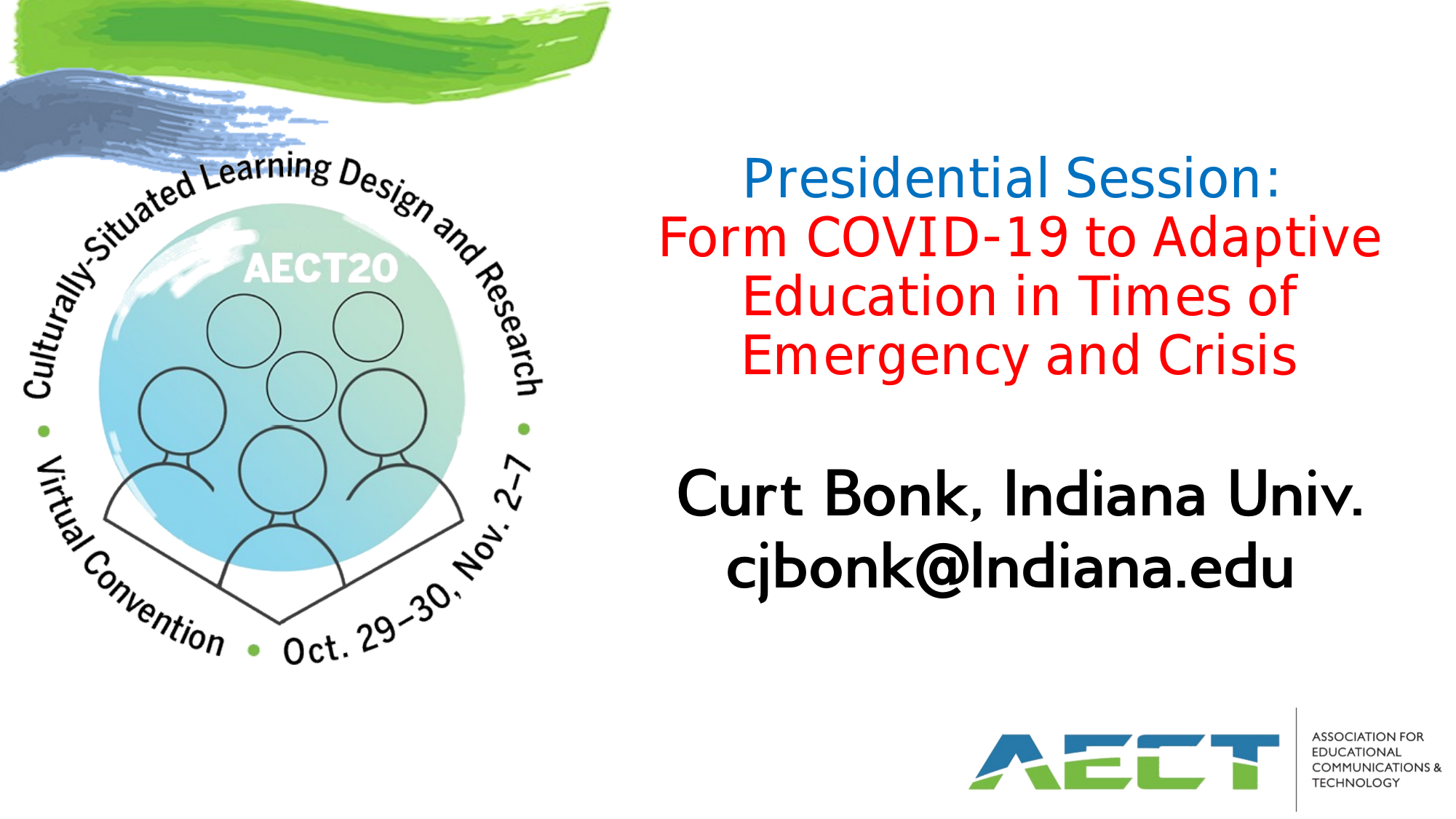

# Presidential Session: Form COVID-19 to Adaptive Education in Times of Emergency and Crisis Curt Bonk, Indiana Univ. cjbonk@Indiana.edu